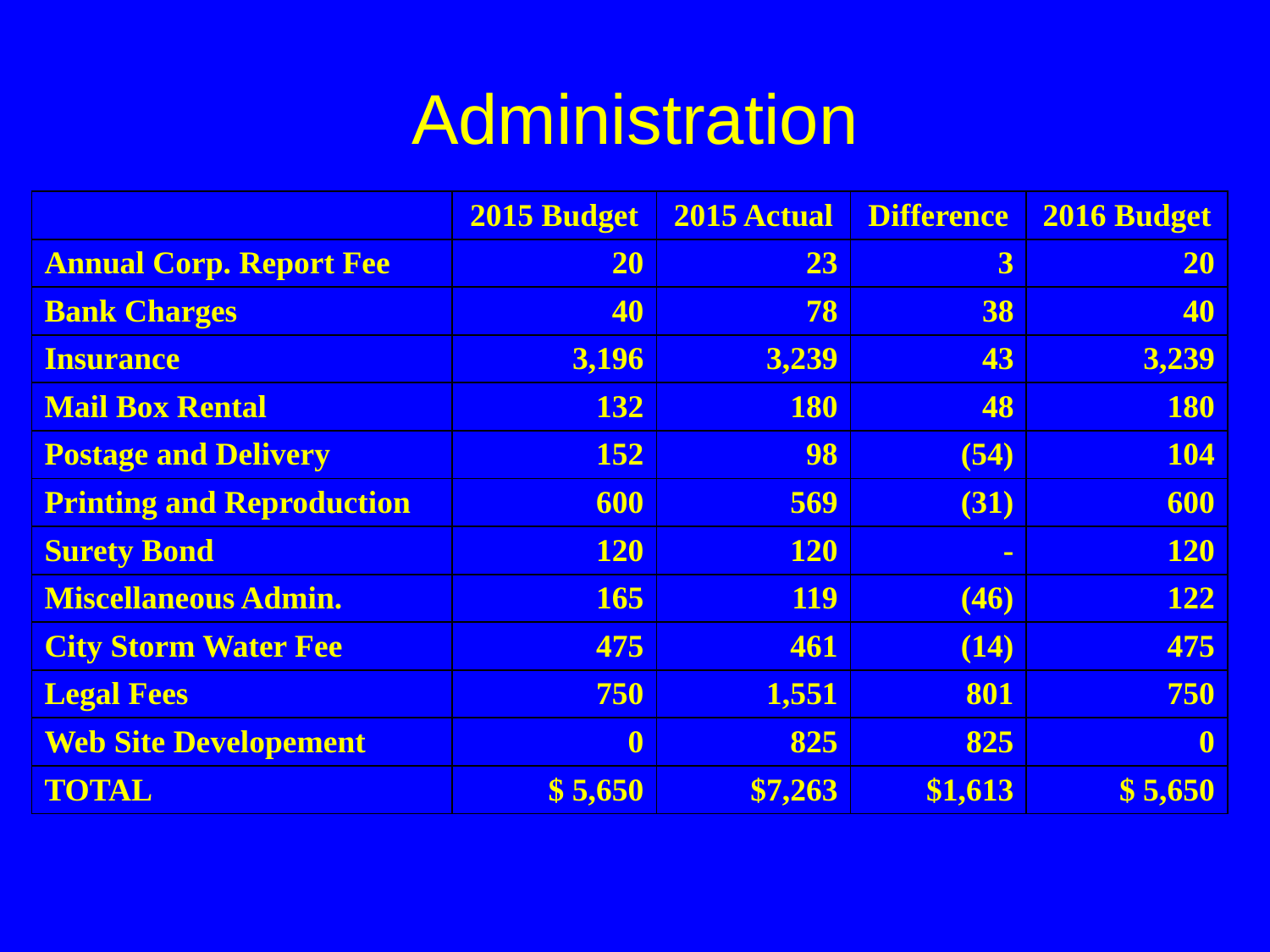

# Administration
|  | 2015 Budget | 2015 Actual | Difference | 2016 Budget |
| --- | --- | --- | --- | --- |
| Annual Corp. Report Fee | 20 | 23 | 3 | 20 |
| Bank Charges | 40 | 78 | 38 | 40 |
| Insurance | 3,196 | 3,239 | 43 | 3,239 |
| Mail Box Rental | 132 | 180 | 48 | 180 |
| Postage and Delivery | 152 | 98 | (54) | 104 |
| Printing and Reproduction | 600 | 569 | (31) | 600 |
| Surety Bond | 120 | 120 | - | 120 |
| Miscellaneous Admin. | 165 | 119 | (46) | 122 |
| City Storm Water Fee | 475 | 461 | (14) | 475 |
| Legal Fees | 750 | 1,551 | 801 | 750 |
| Web Site Developement | 0 | 825 | 825 | 0 |
| TOTAL | $ 5,650 | $7,263 | $1,613 | $ 5,650 |